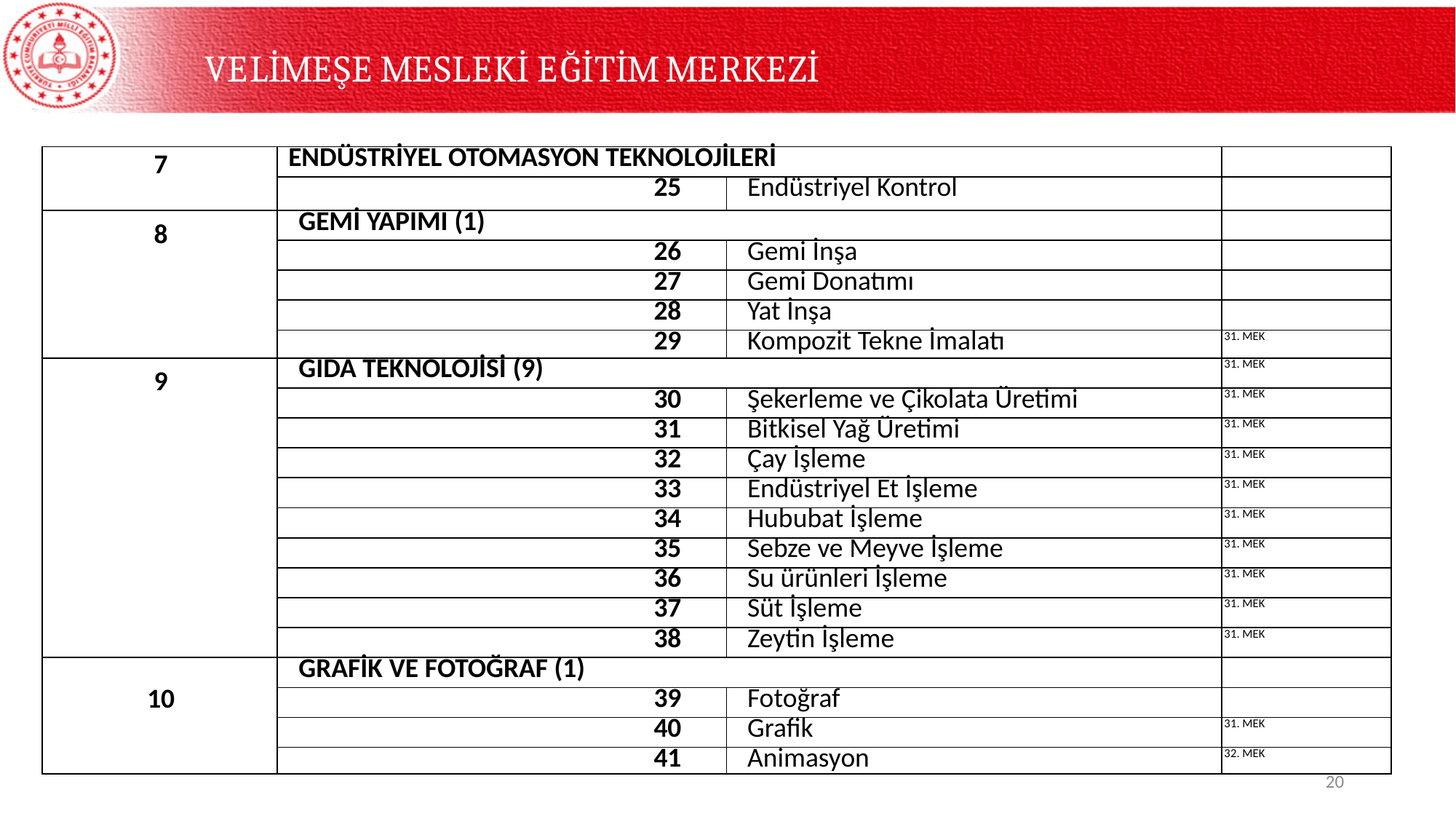

# VELİMEŞE MESLEKİ EĞİTİM MERKEZİ
| 7 | ENDÜSTRİYEL OTOMASYON TEKNOLOJİLERİ |  |  |
| --- | --- | --- | --- |
|  | 25 | Endüstriyel Kontrol |  |
| 8 | GEMİ YAPIMI (1) |  |  |
|  | 26 | Gemi İnşa |  |
|  | 27 | Gemi Donatımı |  |
|  | 28 | Yat İnşa |  |
|  | 29 | Kompozit Tekne İmalatı | 31. MEK |
| 9 | GIDA TEKNOLOJİSİ (9) |  | 31. MEK |
|  | 30 | Şekerleme ve Çikolata Üretimi | 31. MEK |
|  | 31 | Bitkisel Yağ Üretimi | 31. MEK |
|  | 32 | Çay İşleme | 31. MEK |
|  | 33 | Endüstriyel Et İşleme | 31. MEK |
|  | 34 | Hububat İşleme | 31. MEK |
|  | 35 | Sebze ve Meyve İşleme | 31. MEK |
|  | 36 | Su ürünleri İşleme | 31. MEK |
|  | 37 | Süt İşleme | 31. MEK |
|  | 38 | Zeytin İşleme | 31. MEK |
| 10 | GRAFİK VE FOTOĞRAF (1) |  |  |
|  | 39 | Fotoğraf |  |
|  | 40 | Grafik | 31. MEK |
|  | 41 | Animasyon | 32. MEK |
20